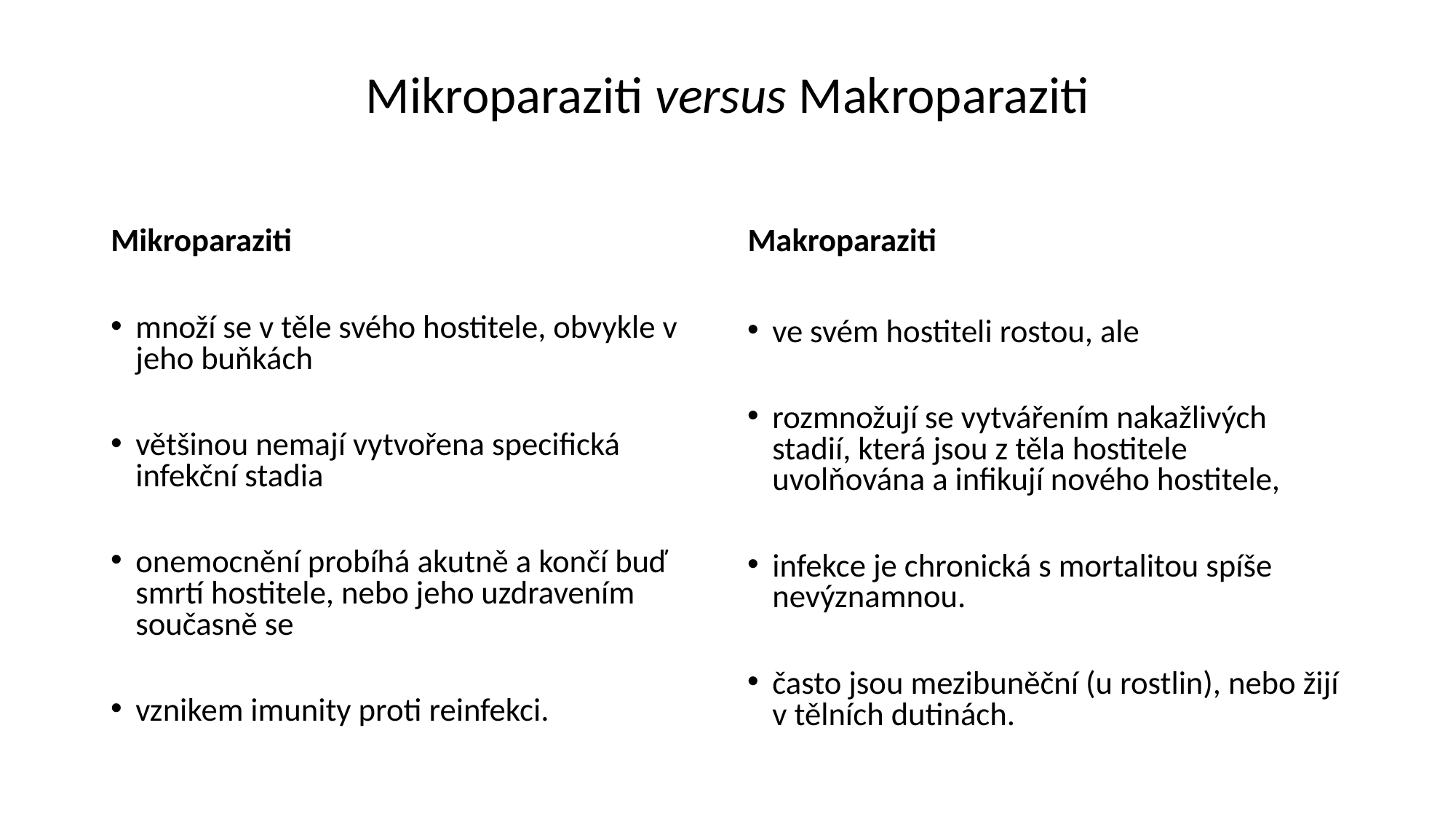

# Mikroparaziti versus Makroparaziti
Mikroparaziti

množí se v těle svého hostitele, obvykle v jeho buňkách

většinou nemají vytvořena specifická infekční stadia

onemocnění probíhá akutně a končí buď smrtí hostitele, nebo jeho uzdravením současně se

vznikem imunity proti reinfekci.

Makroparaziti

ve svém hostiteli rostou, ale

rozmnožují se vytvářením nakažlivých stadií, která jsou z těla hostitele uvolňována a infikují nového hostitele,

infekce je chronická s mortalitou spíše nevýznamnou.

často jsou mezibuněční (u rostlin), nebo žijí v tělních dutinách.